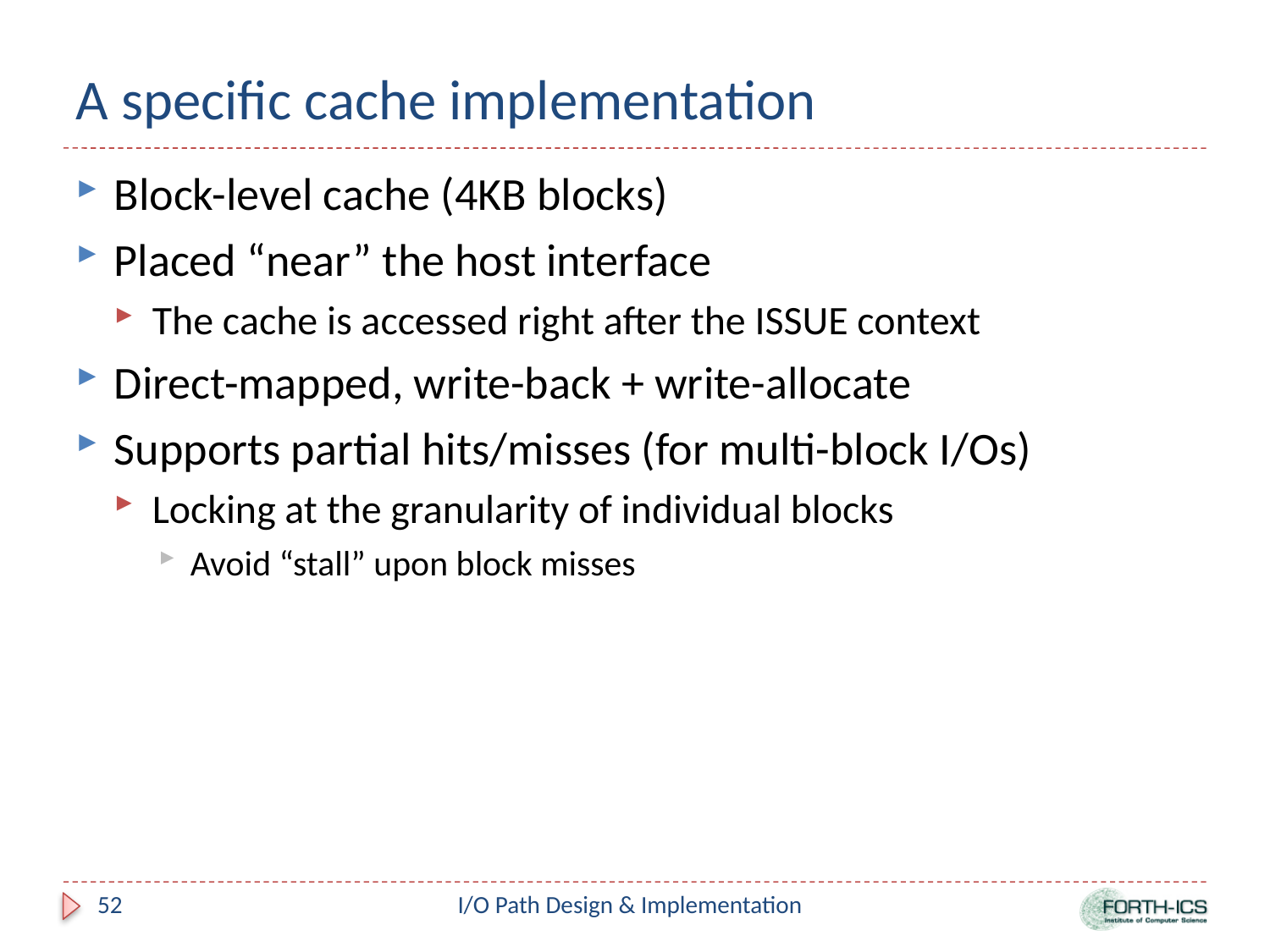

# A specific cache implementation
Block-level cache (4KB blocks)
Placed “near” the host interface
The cache is accessed right after the ISSUE context
Direct-mapped, write-back + write-allocate
Supports partial hits/misses (for multi-block I/Os)
Locking at the granularity of individual blocks
Avoid “stall” upon block misses
52
I/O Path Design & Implementation